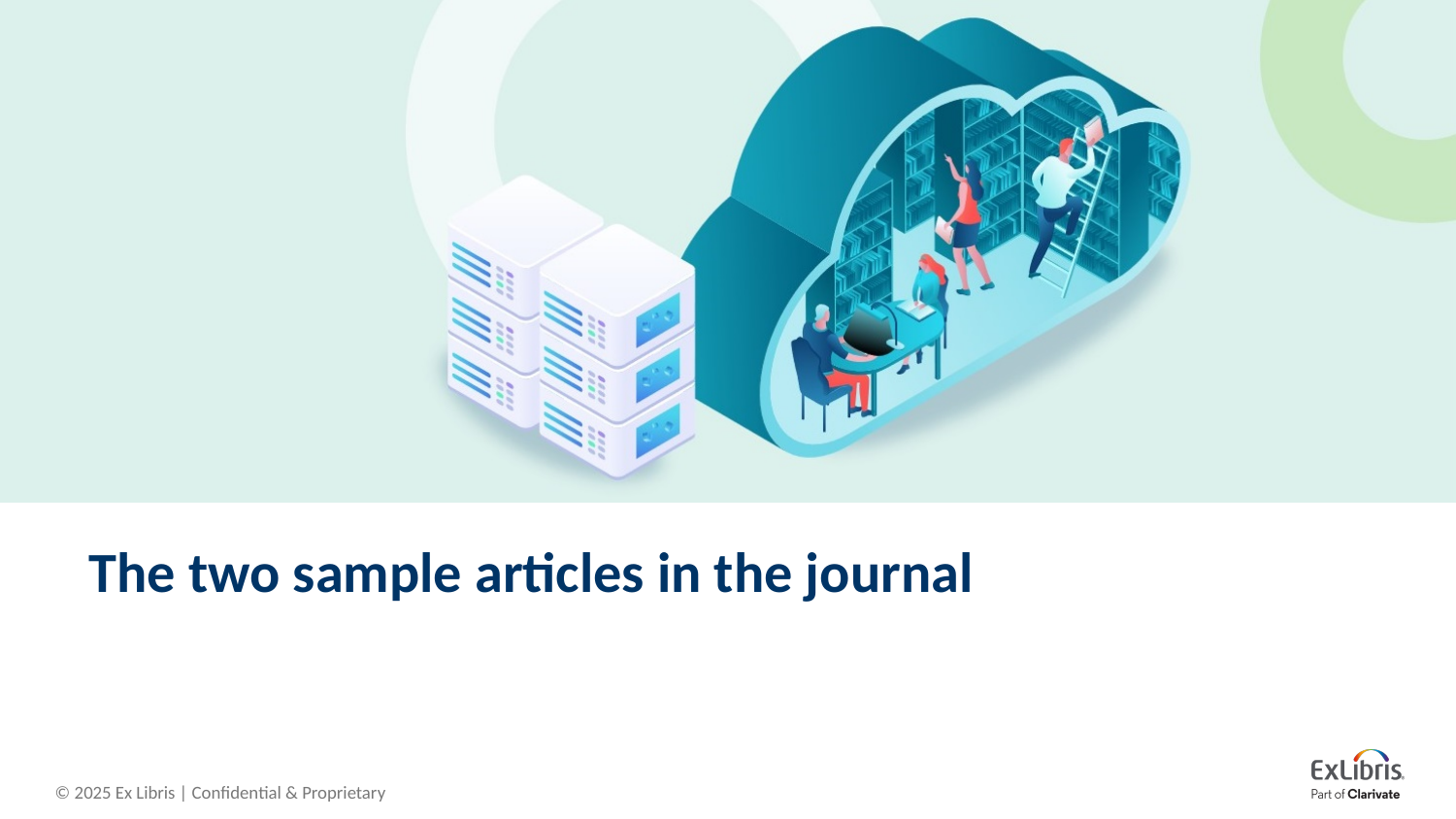

# The two sample articles in the journal